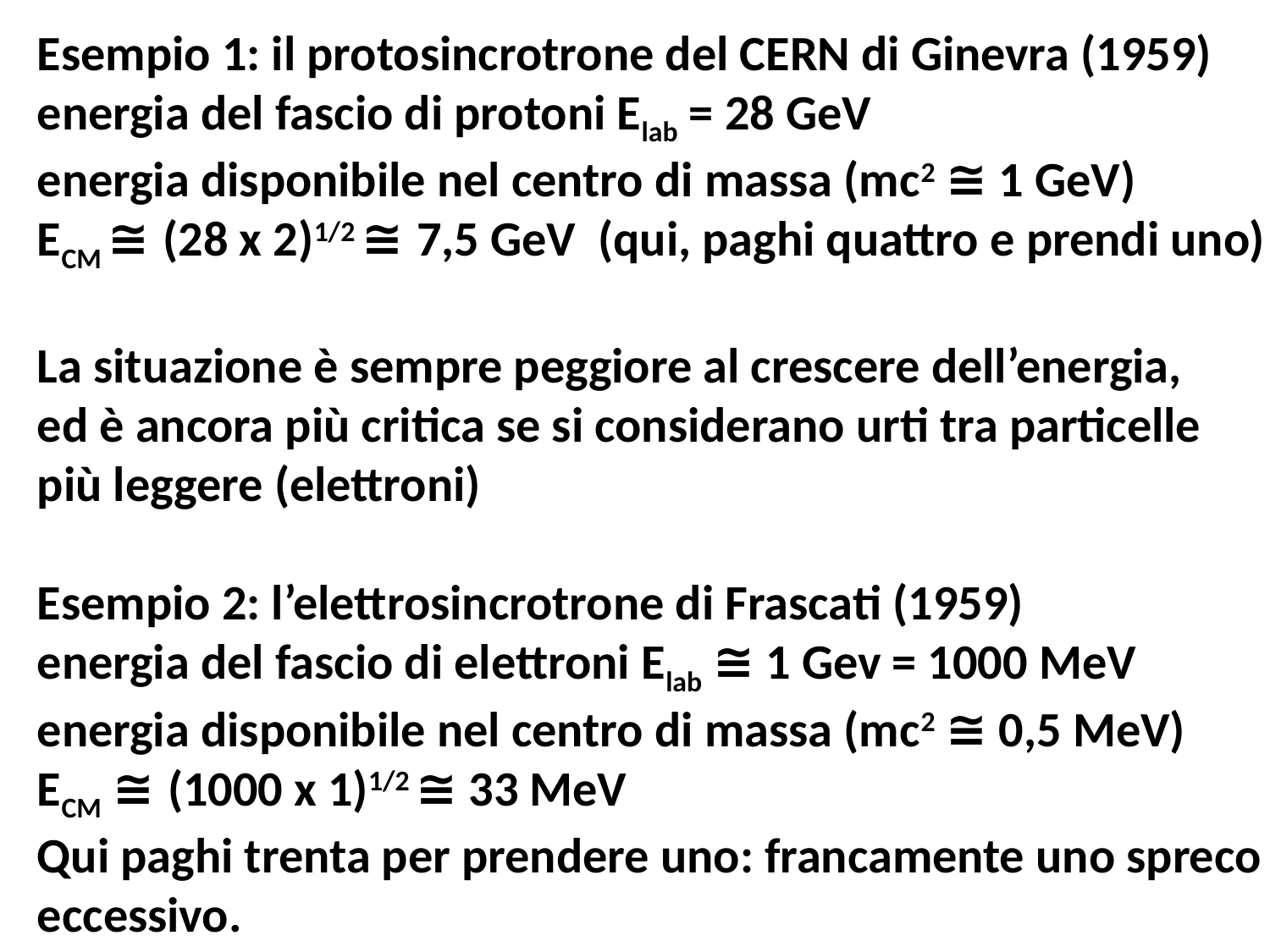

Esempio 1: il protosincrotrone del CERN di Ginevra (1959)
energia del fascio di protoni Elab = 28 GeV
energia disponibile nel centro di massa (mc2 ≅ 1 GeV)
ECM ≅ (28 x 2)1/2 ≅ 7,5 GeV  (qui, paghi quattro e prendi uno)

La situazione è sempre peggiore al crescere dell’energia,
ed è ancora più critica se si considerano urti tra particelle
più leggere (elettroni)

Esempio 2: l’elettrosincrotrone di Frascati (1959)
energia del fascio di elettroni Elab ≅ 1 Gev = 1000 MeV
energia disponibile nel centro di massa (mc2 ≅ 0,5 MeV)
ECM ≅ (1000 x 1)1/2 ≅ 33 MeV
Qui paghi trenta per prendere uno: francamente uno spreco
eccessivo.